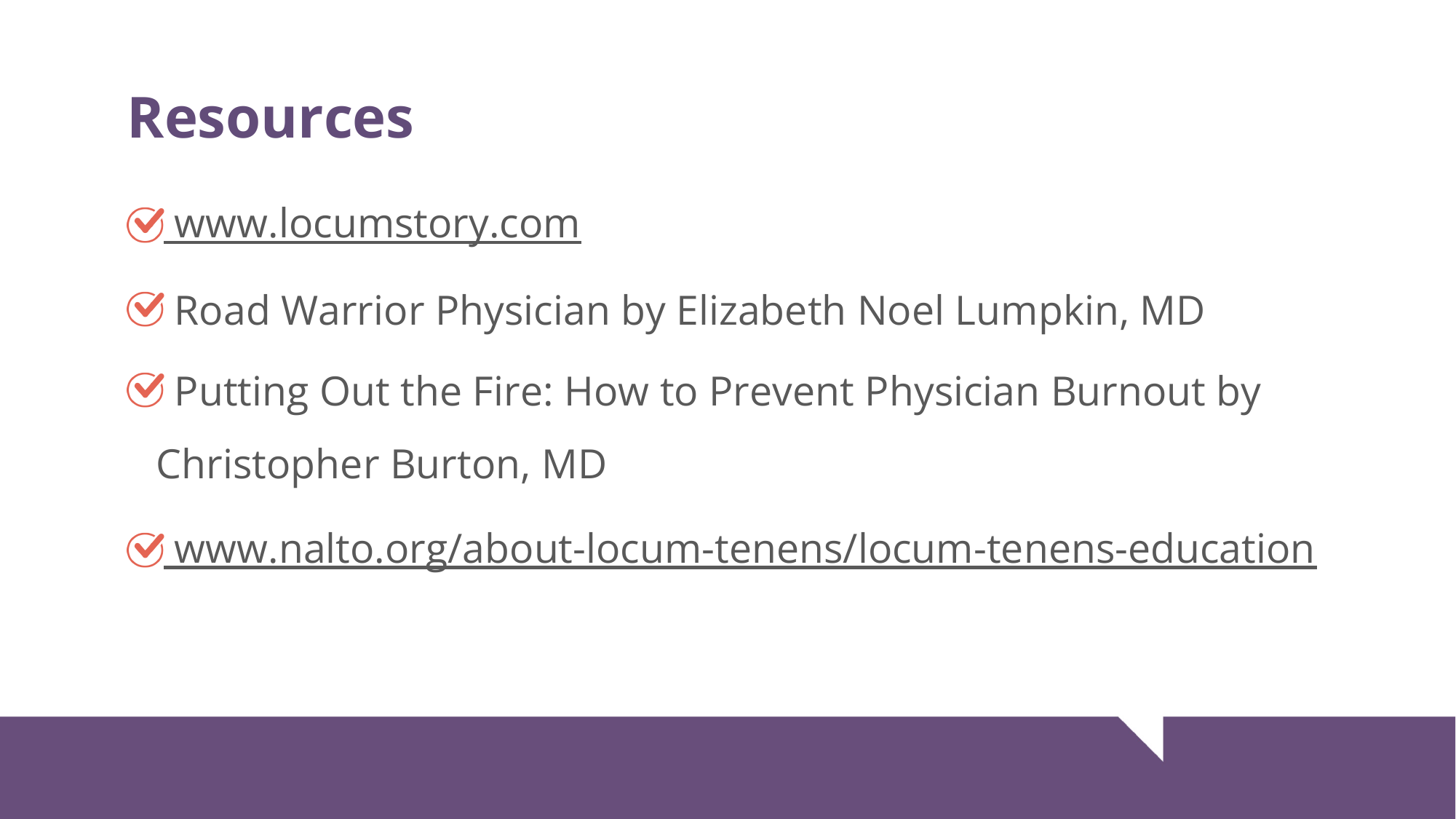

# Resources
 www.locumstory.com
 Road Warrior Physician by Elizabeth Noel Lumpkin, MD
 Putting Out the Fire: How to Prevent Physician Burnout by Christopher Burton, MD
 www.nalto.org/about-locum-tenens/locum-tenens-education